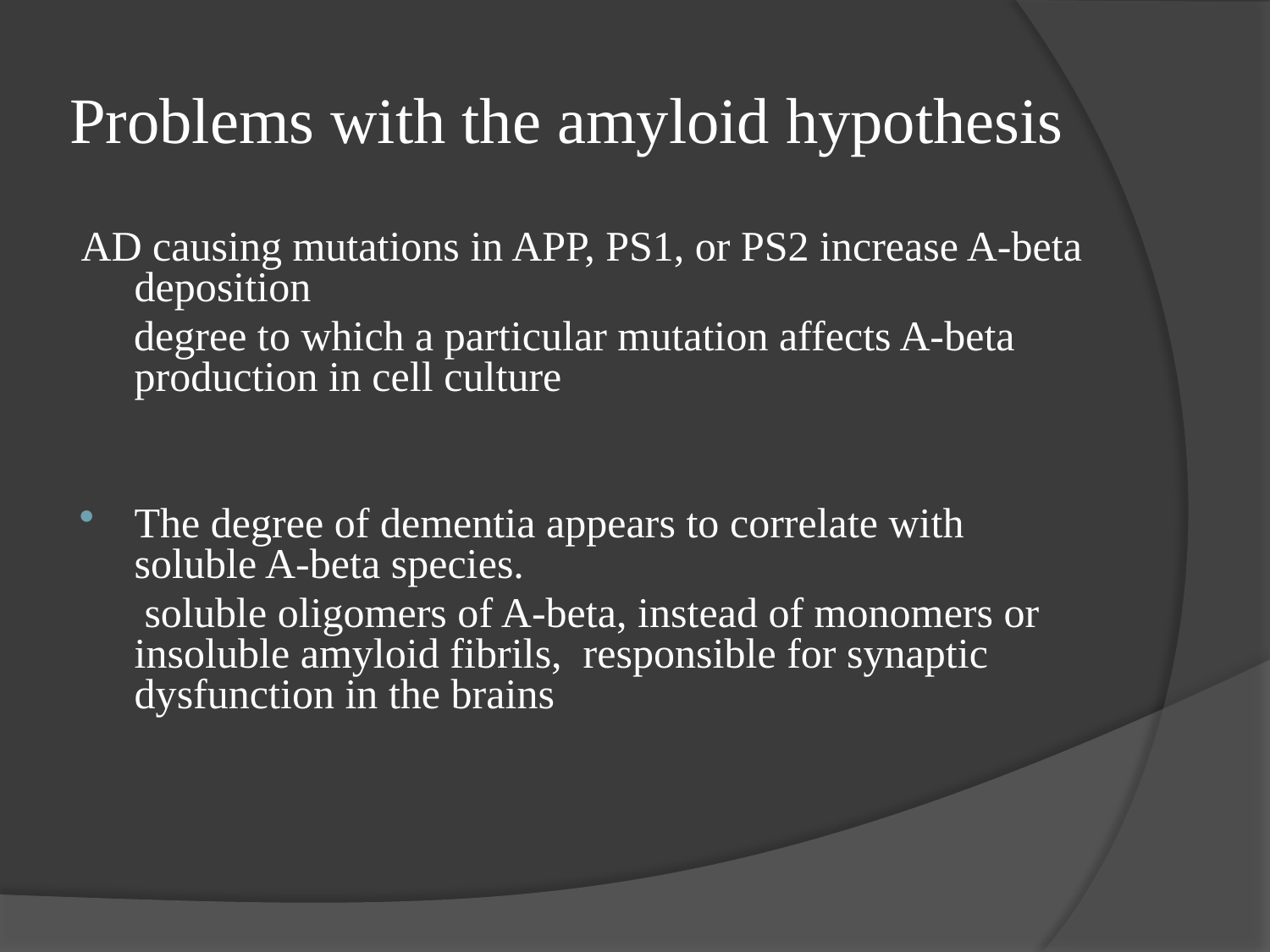

# Problems with the amyloid hypothesis
AD causing mutations in APP, PS1, or PS2 increase A-beta deposition
     degree to which a particular mutation affects A-beta production in cell culture

The degree of dementia appears to correlate with soluble A-beta species.
      soluble oligomers of A-beta, instead of monomers or insoluble amyloid fibrils,  responsible for synaptic dysfunction in the brains